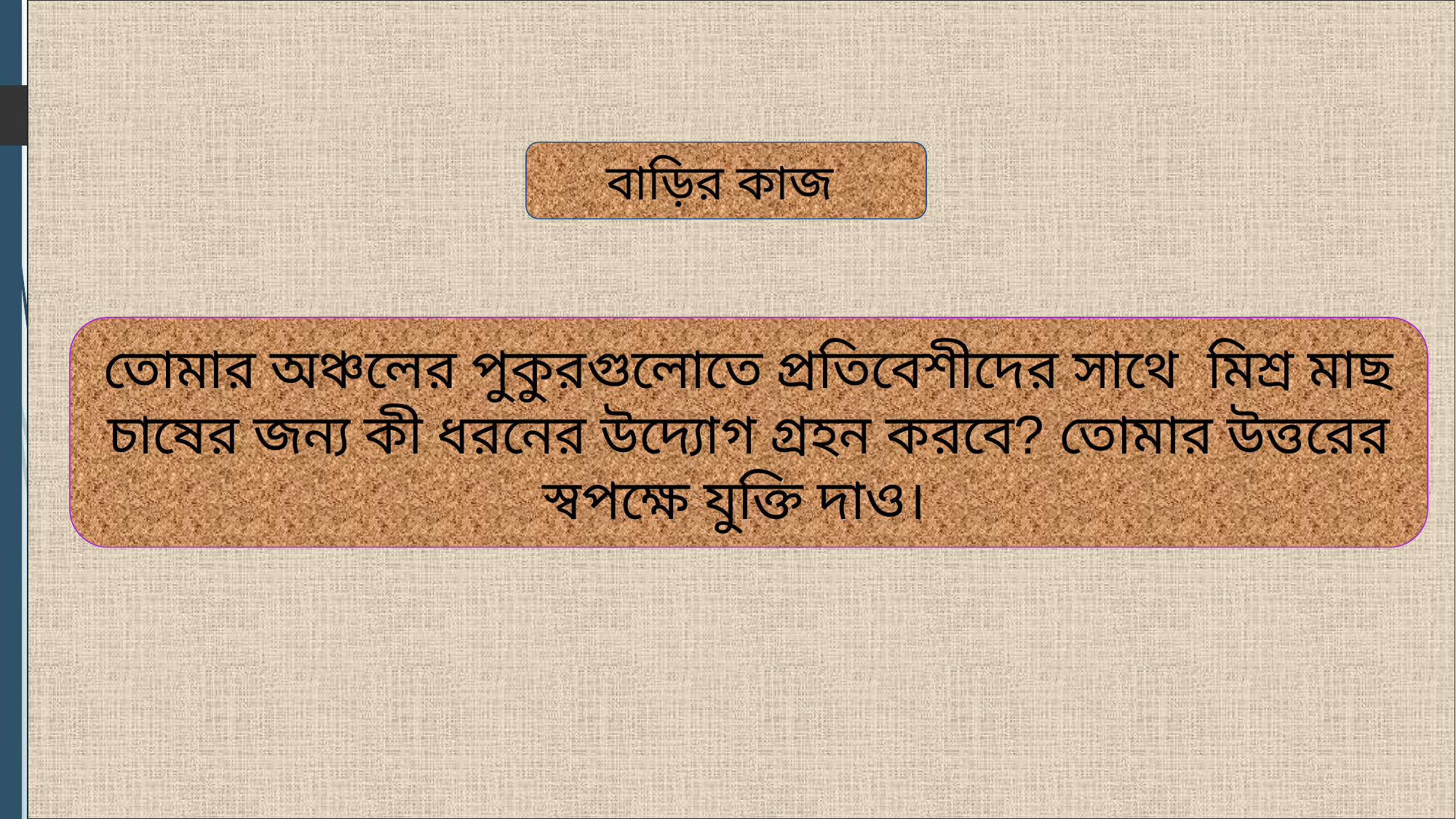

বাড়ির কাজ
তোমার অঞ্চলের পুকুরগুলোতে প্রতিবেশীদের সাথে  মিশ্র মাছ চাষের জন্য কী ধরনের উদ্যোগ গ্রহন করবে? তোমার উত্তরের স্বপক্ষে যুক্তি দাও।